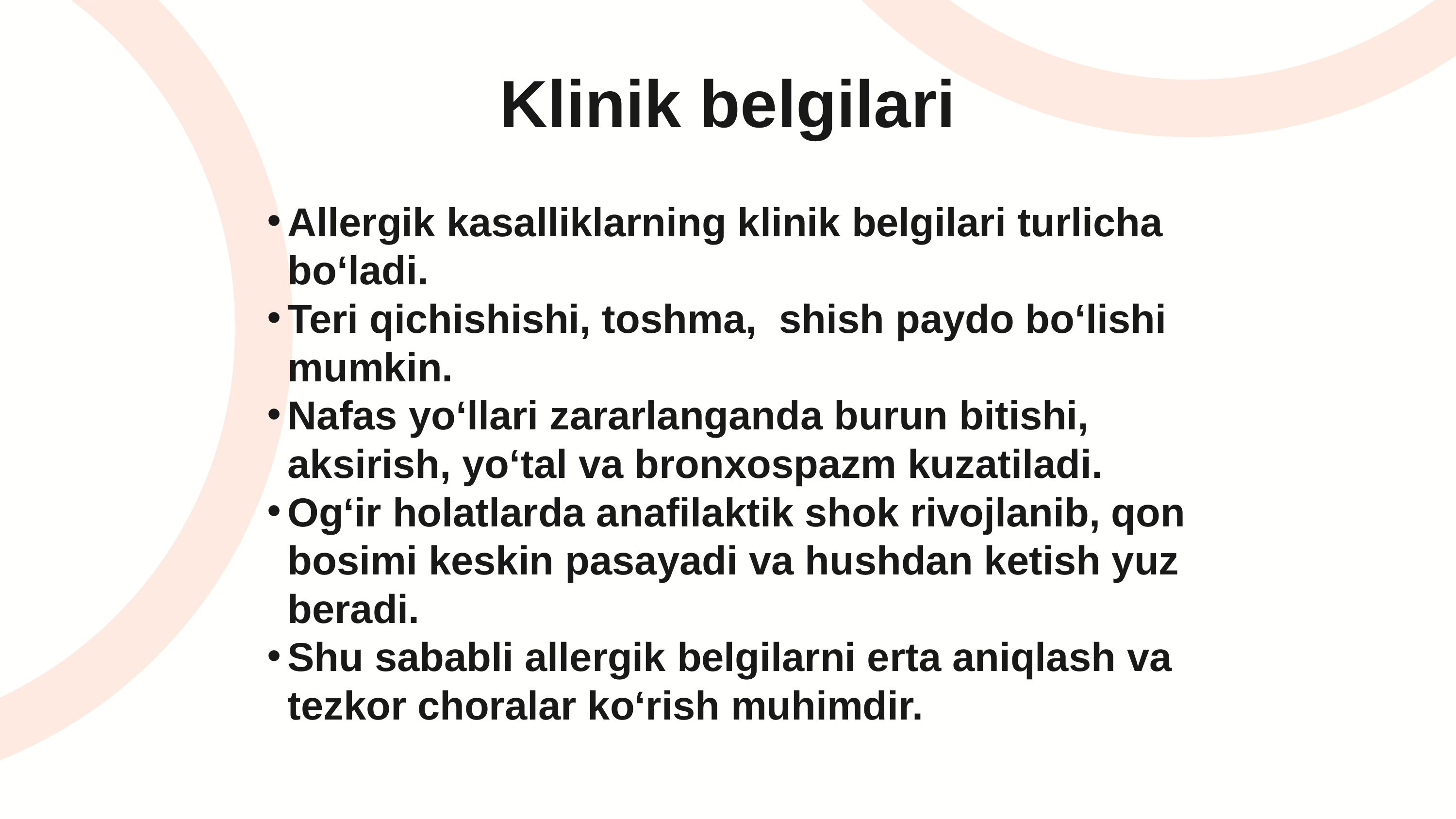

Klinik belgilari
Allergik kasalliklarning klinik belgilari turlicha bo‘ladi.
Teri qichishishi, toshma,  shish paydo bo‘lishi mumkin.
Nafas yo‘llari zararlanganda burun bitishi, aksirish, yo‘tal va bronxospazm kuzatiladi.
Og‘ir holatlarda anafilaktik shok rivojlanib, qon bosimi keskin pasayadi va hushdan ketish yuz beradi.
Shu sababli allergik belgilarni erta aniqlash va tezkor choralar ko‘rish muhimdir.